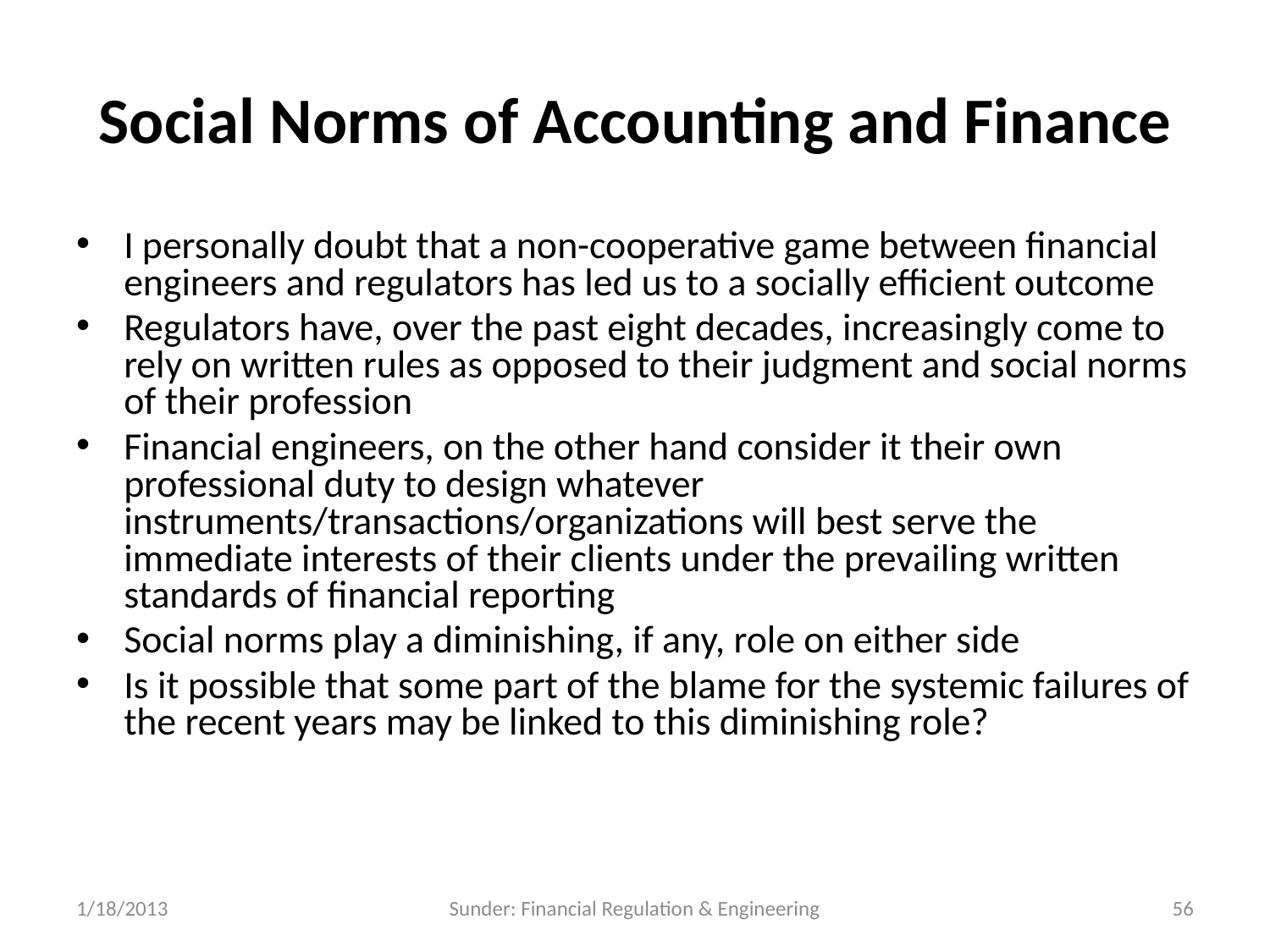

# Social Norms of Accounting and Finance
I personally doubt that a non-cooperative game between financial engineers and regulators has led us to a socially efficient outcome
Regulators have, over the past eight decades, increasingly come to rely on written rules as opposed to their judgment and social norms of their profession
Financial engineers, on the other hand consider it their own professional duty to design whatever instruments/transactions/organizations will best serve the immediate interests of their clients under the prevailing written standards of financial reporting
Social norms play a diminishing, if any, role on either side
Is it possible that some part of the blame for the systemic failures of the recent years may be linked to this diminishing role?
1/18/2013
Sunder: Financial Regulation & Engineering
56